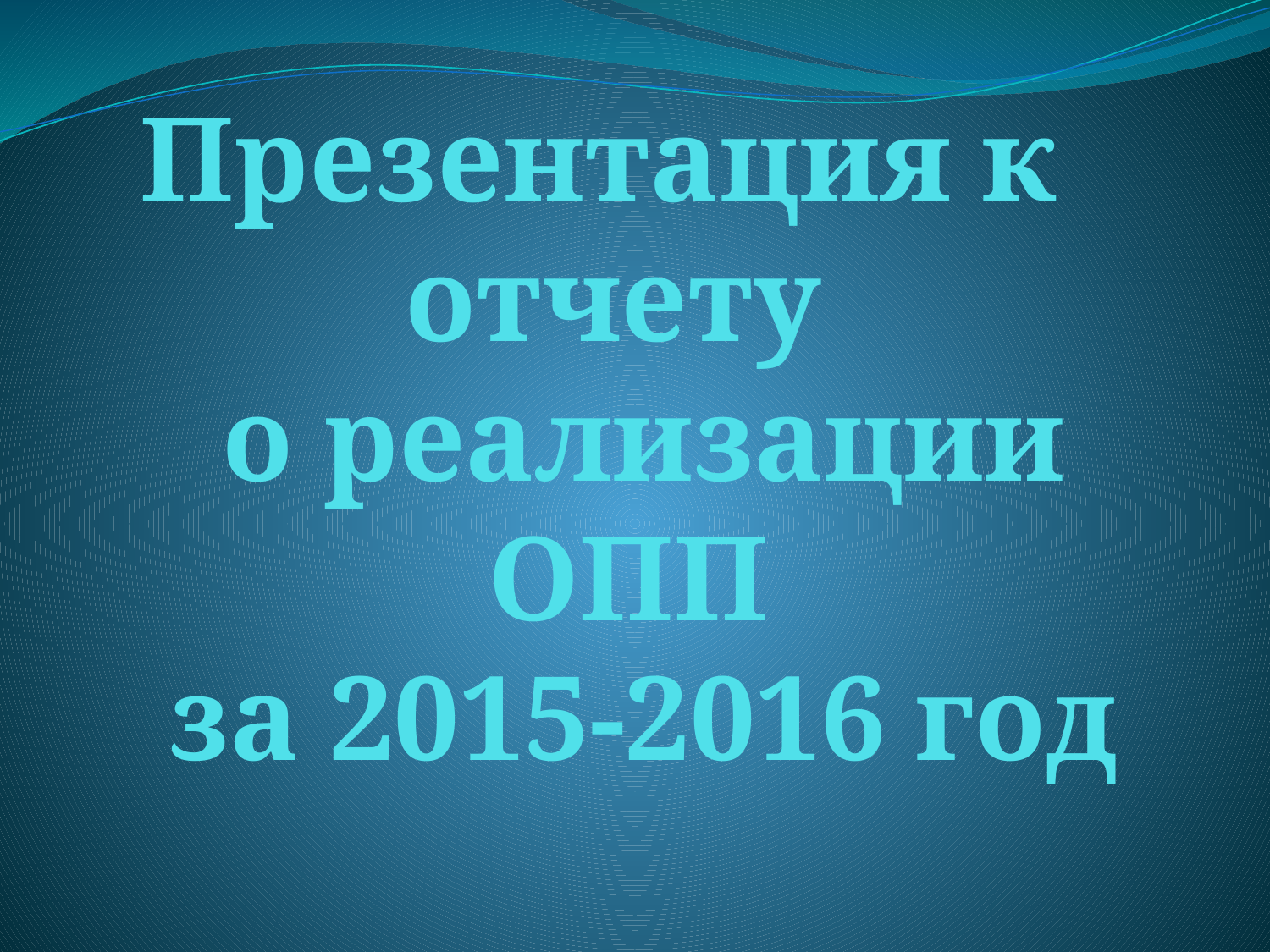

# Презентация к        отчету о реализации ОПП за 2015-2016 год